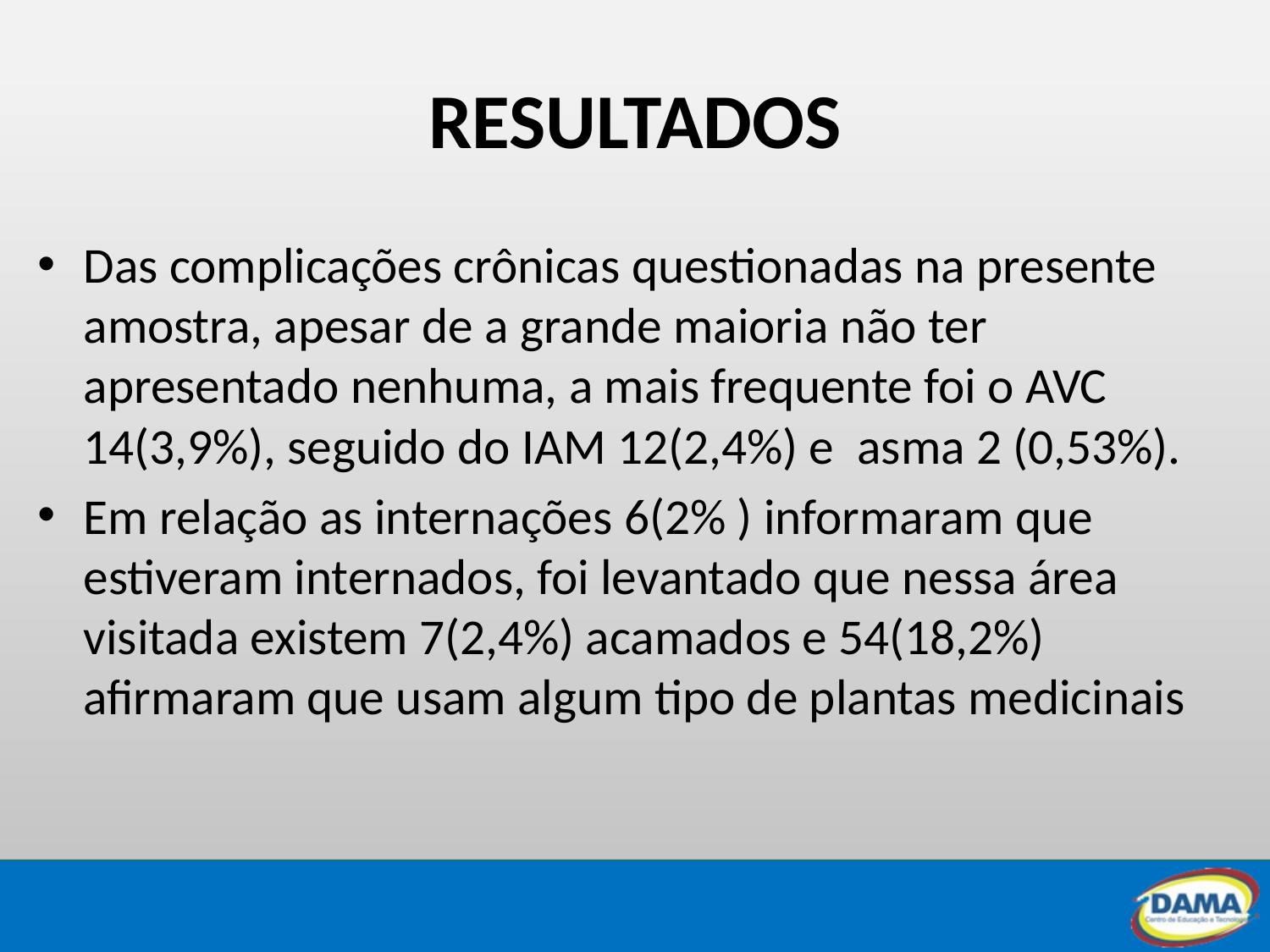

# RESULTADOS

Das complicações crônicas questionadas na presente amostra, apesar de a grande maioria não ter apresentado nenhuma, a mais frequente foi o AVC 14(3,9%), seguido do IAM 12(2,4%) e  asma 2 (0,53%).
Em relação as internações 6(2% ) informaram que estiveram internados, foi levantado que nessa área visitada existem 7(2,4%) acamados e 54(18,2%) afirmaram que usam algum tipo de plantas medicinais